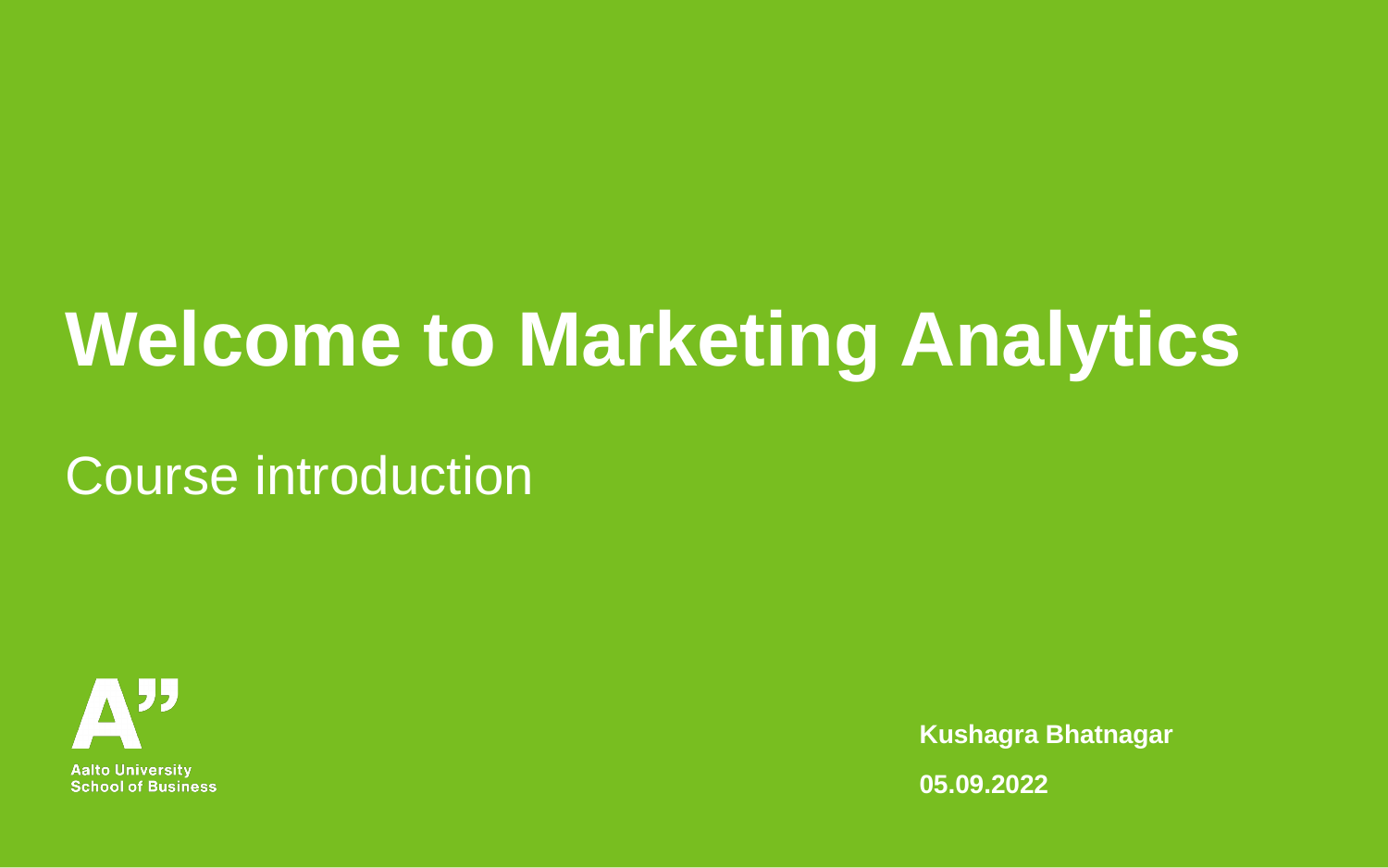

Welcome to Marketing Analytics
Course introduction
Kushagra Bhatnagar
05.09.2022